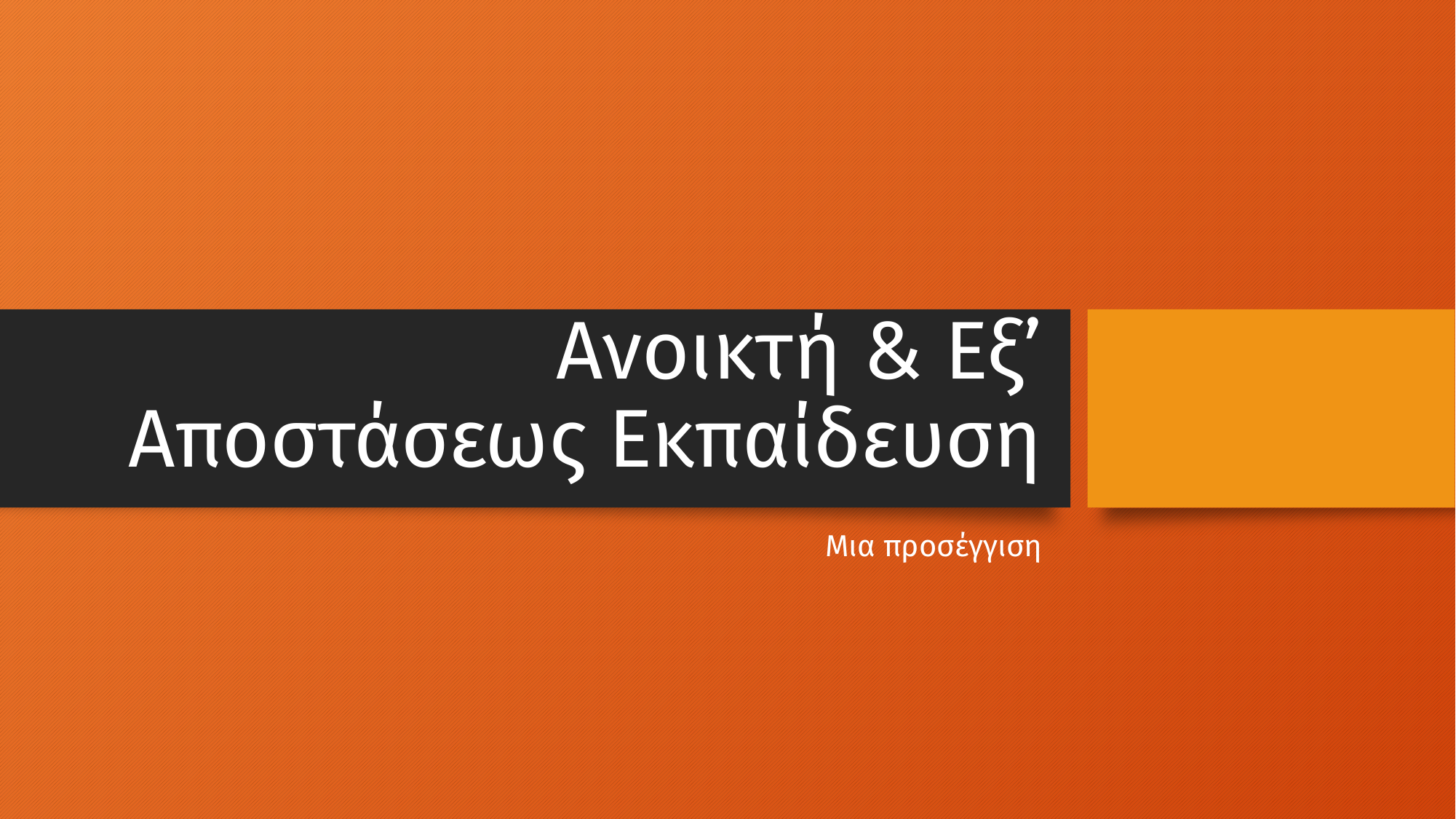

# Ανοικτή & Εξ’ Αποστάσεως Εκπαίδευση
Μια προσέγγιση